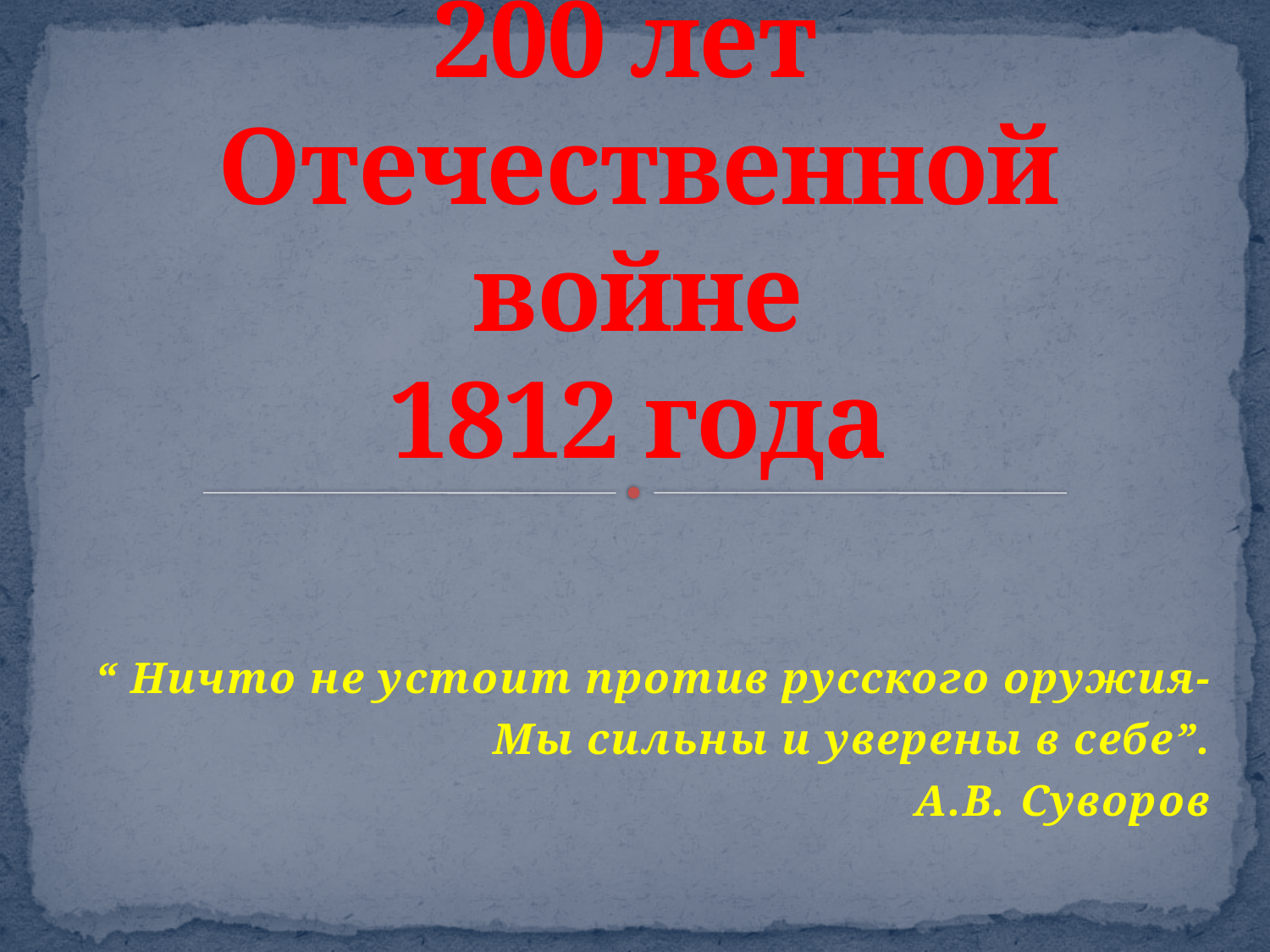

# 200 лет Отечественной войне 1812 года
“ Ничто не устоит против русского оружия-
Мы сильны и уверены в себе”.
      А.В. Суворов